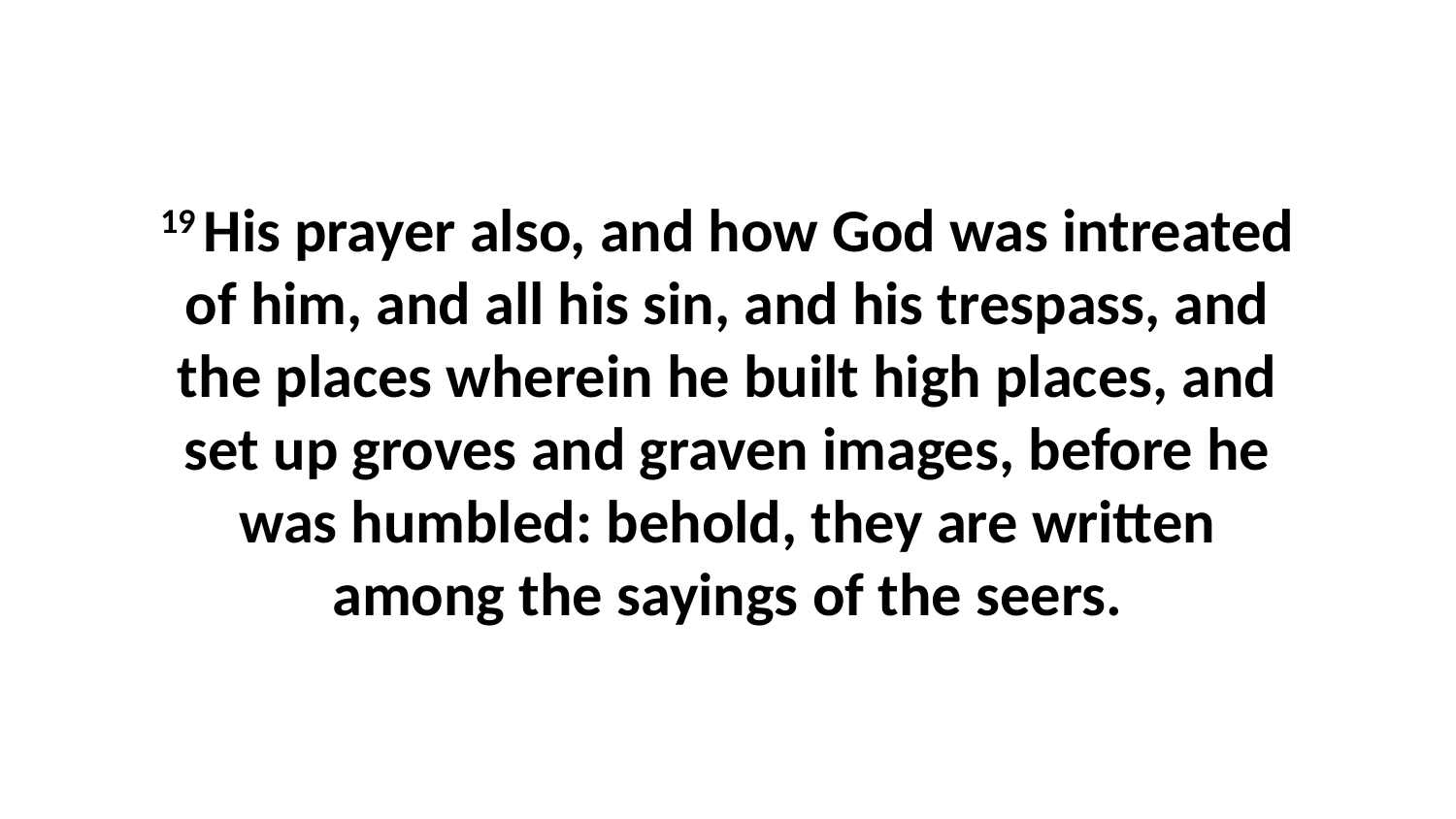

19 His prayer also, and how God was intreated of him, and all his sin, and his trespass, and the places wherein he built high places, and set up groves and graven images, before he was humbled: behold, they are written among the sayings of the seers.